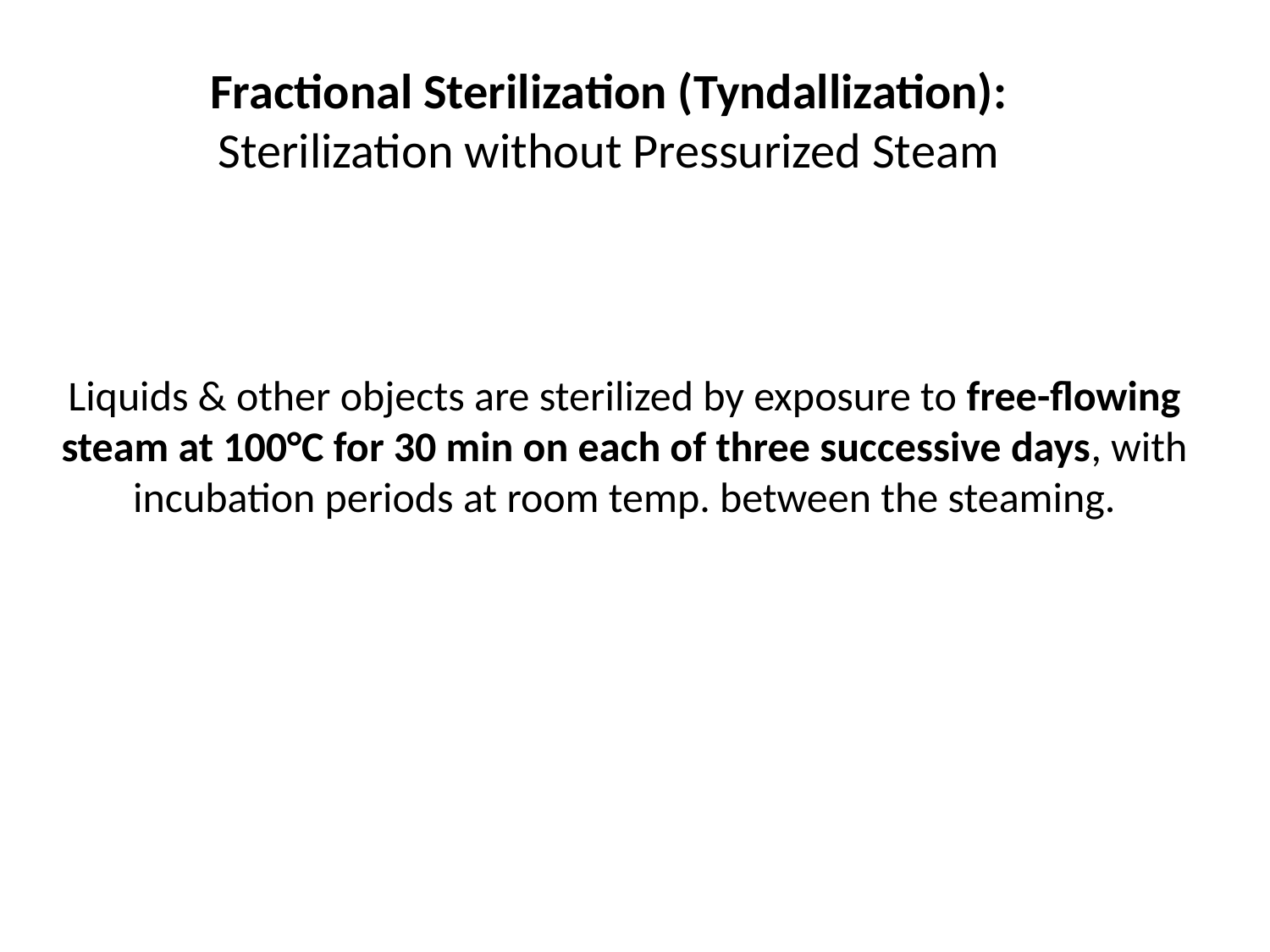

Fractional Sterilization (Tyndallization):
Sterilization without Pressurized Steam
Liquids & other objects are sterilized by exposure to free-flowing steam at 100°C for 30 min on each of three successive days, with incubation periods at room temp. between the steaming.